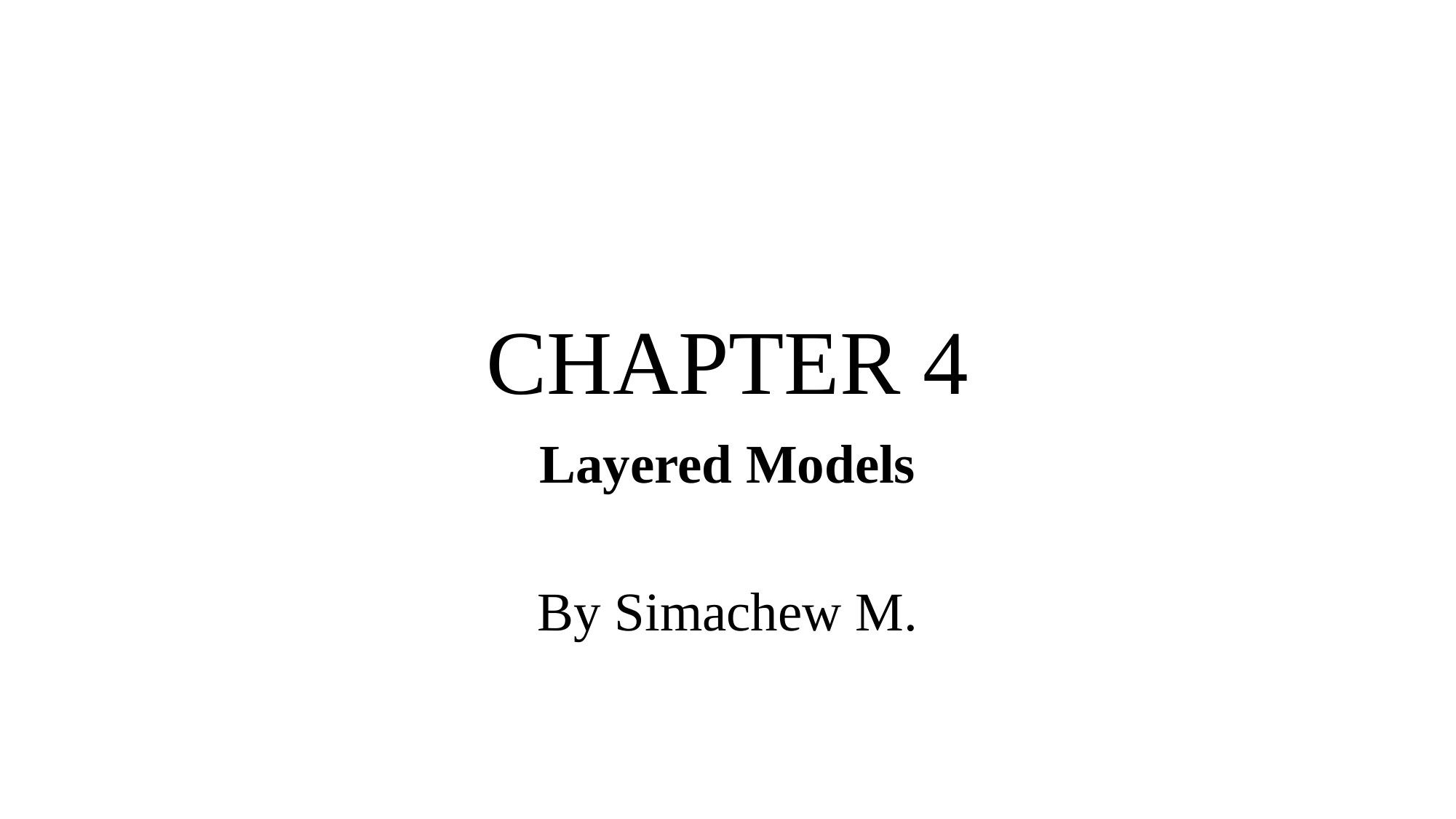

# CHAPTER 4
Layered Models

By Simachew M.